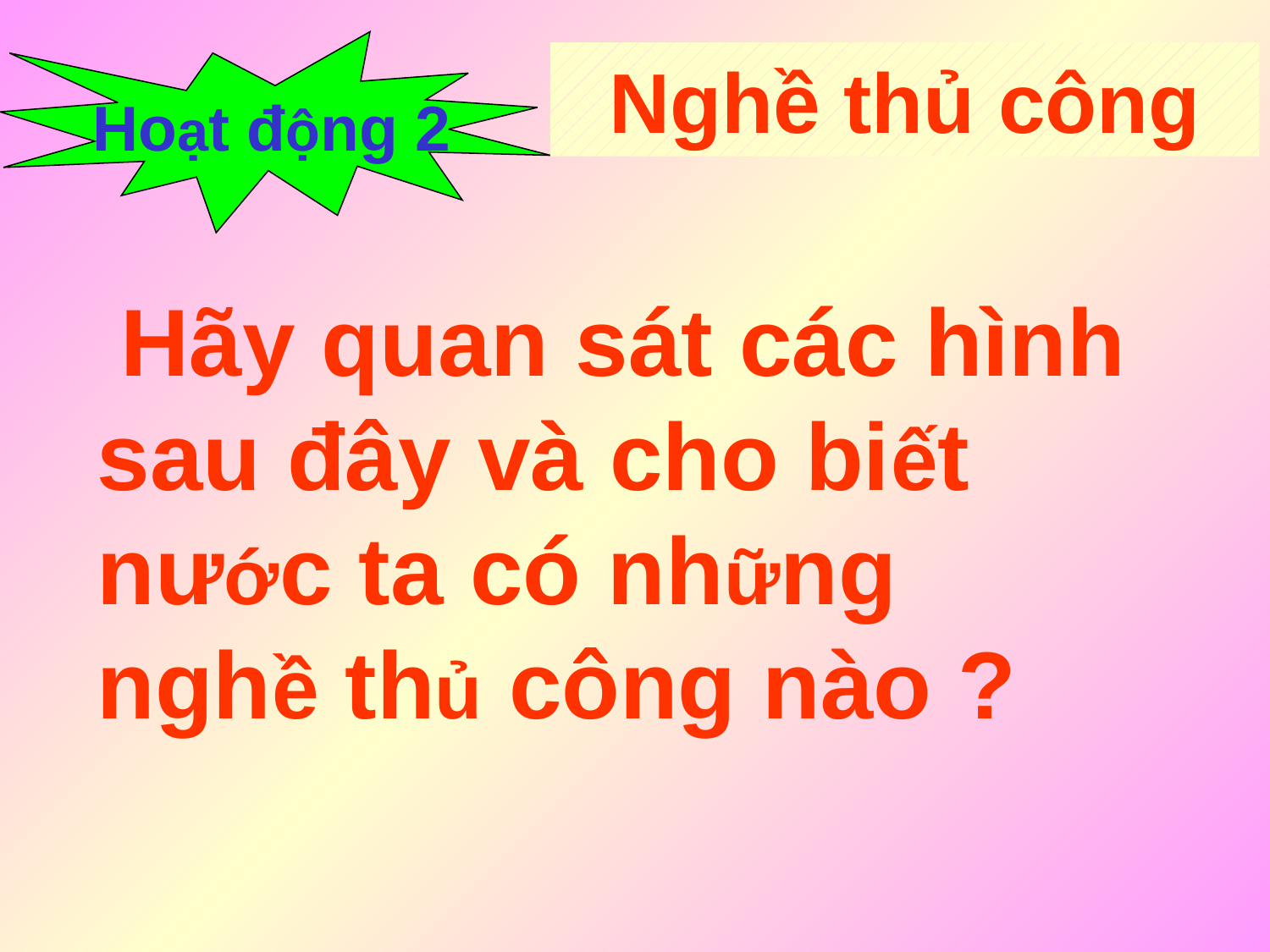

Hoạt động 2
Nghề thủ công
 Hãy quan sát các hình sau đây và cho biết nước ta có những nghề thủ công nào ?